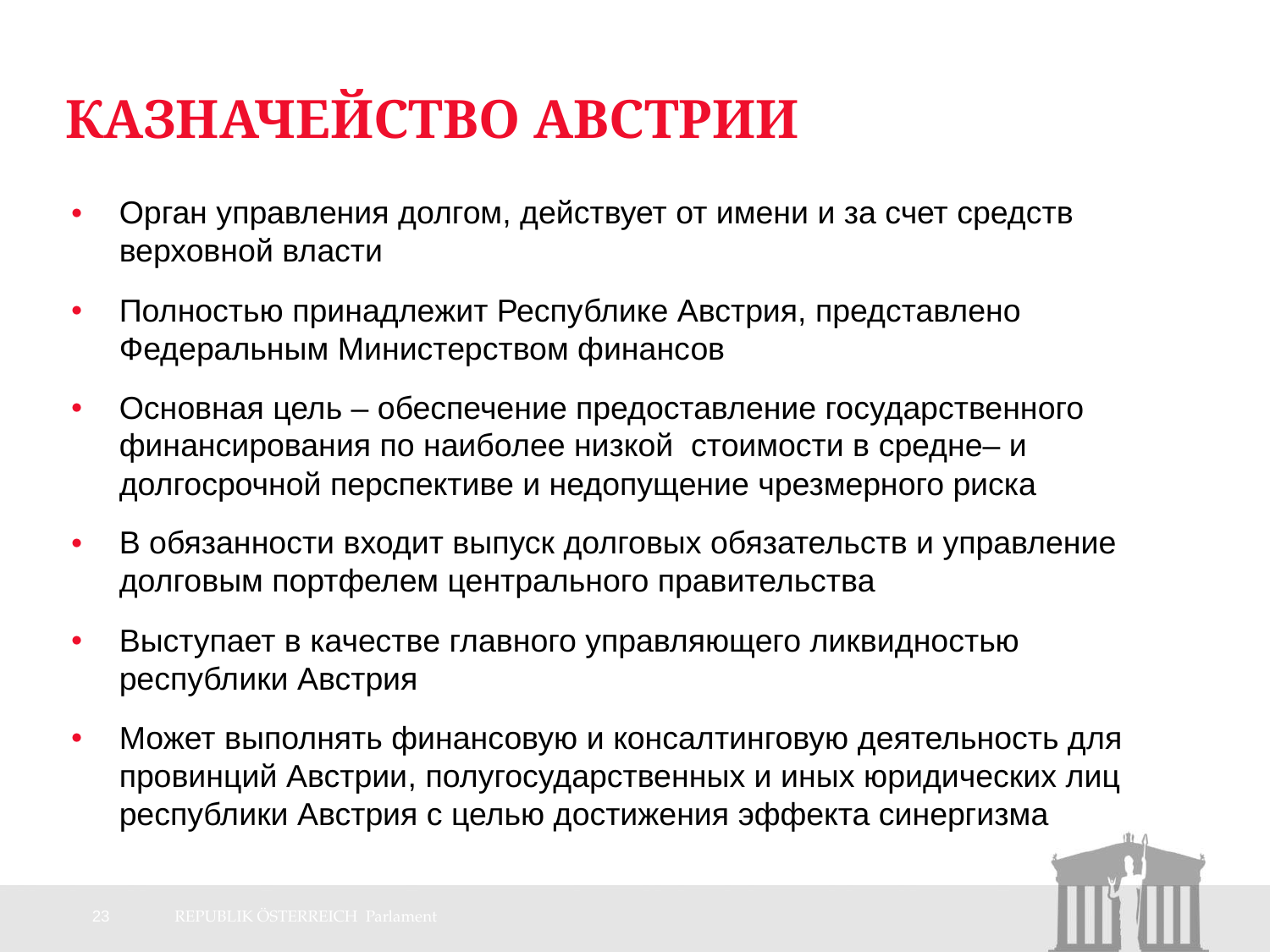

# Казначейство Австрии
Орган управления долгом, действует от имени и за счет средств верховной власти
Полностью принадлежит Республике Австрия, представлено Федеральным Министерством финансов
Основная цель – обеспечение предоставление государственного финансирования по наиболее низкой  стоимости в средне– и долгосрочной перспективе и недопущение чрезмерного риска
В обязанности входит выпуск долговых обязательств и управление долговым портфелем центрального правительства
Выступает в качестве главного управляющего ликвидностью республики Австрия
Может выполнять финансовую и консалтинговую деятельность для провинций Австрии, полугосударственных и иных юридических лиц республики Австрия с целью достижения эффекта синергизма
23
REPUBLIK ÖSTERREICH  Parlament